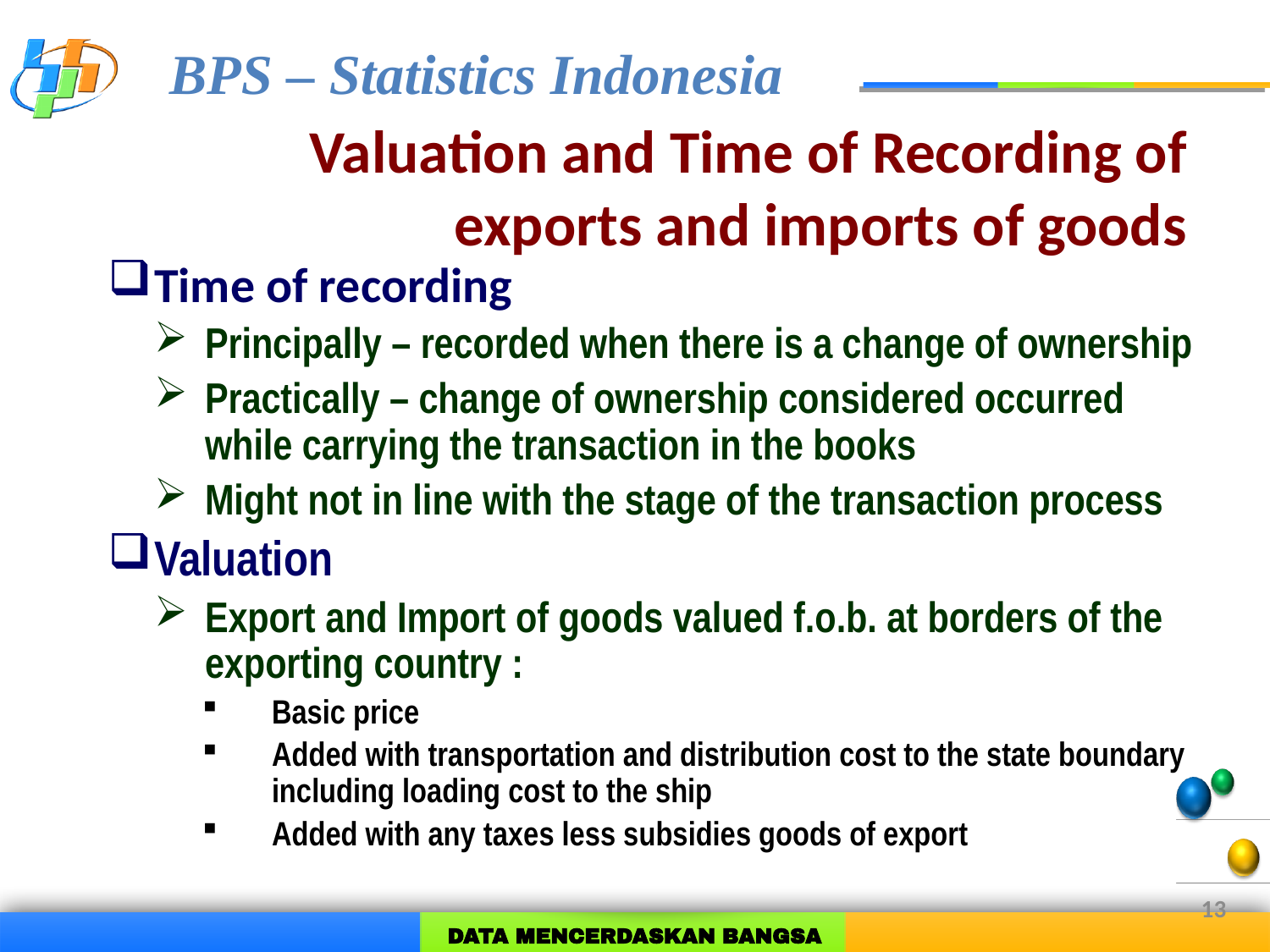

# Valuation and Time of Recording of exports and imports of goods
Time of recording
Principally – recorded when there is a change of ownership
Practically – change of ownership considered occurred while carrying the transaction in the books
Might not in line with the stage of the transaction process
Valuation
Export and Import of goods valued f.o.b. at borders of the exporting country :
Basic price
Added with transportation and distribution cost to the state boundary including loading cost to the ship
Added with any taxes less subsidies goods of export
13